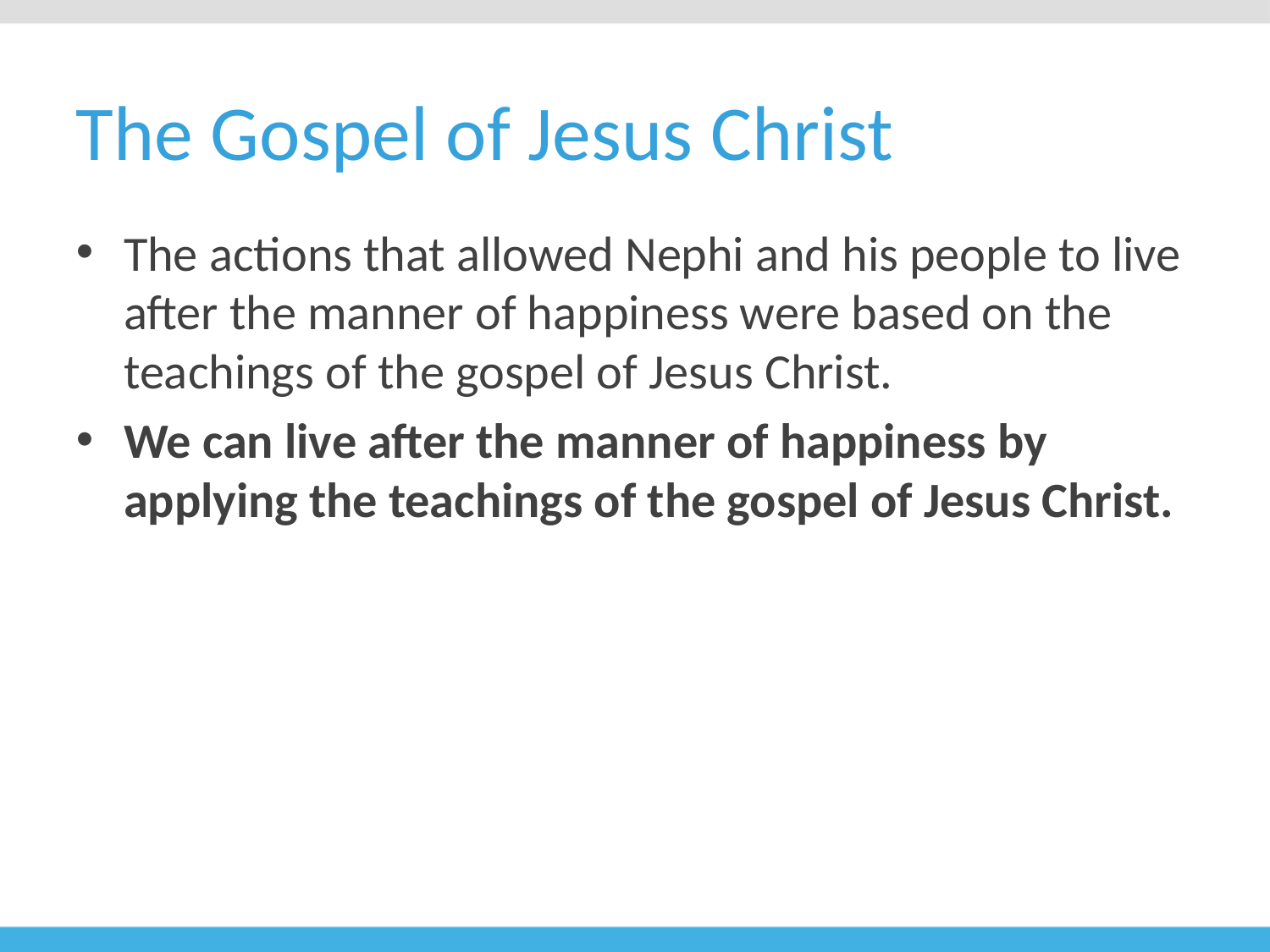

# The Gospel of Jesus Christ
The actions that allowed Nephi and his people to live after the manner of happiness were based on the teachings of the gospel of Jesus Christ.
We can live after the manner of happiness by applying the teachings of the gospel of Jesus Christ.